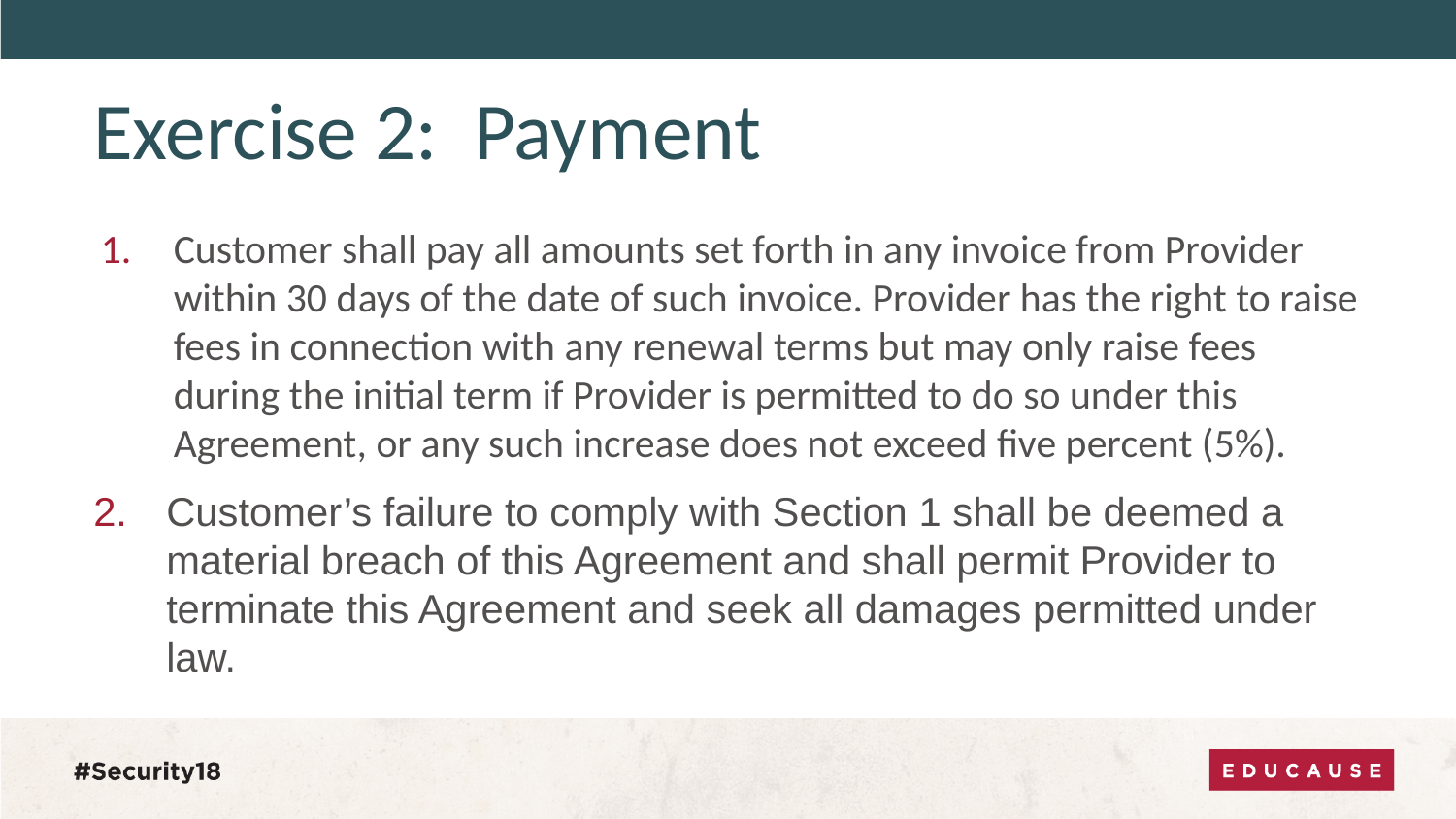

# Exercise 2:  Payment
Customer shall pay all amounts set forth in any invoice from Provider within 30 days of the date of such invoice. Provider has the right to raise fees in connection with any renewal terms but may only raise fees during the initial term if Provider is permitted to do so under this Agreement, or any such increase does not exceed five percent (5%).
Customer’s failure to comply with Section 1 shall be deemed a material breach of this Agreement and shall permit Provider to terminate this Agreement and seek all damages permitted under law.